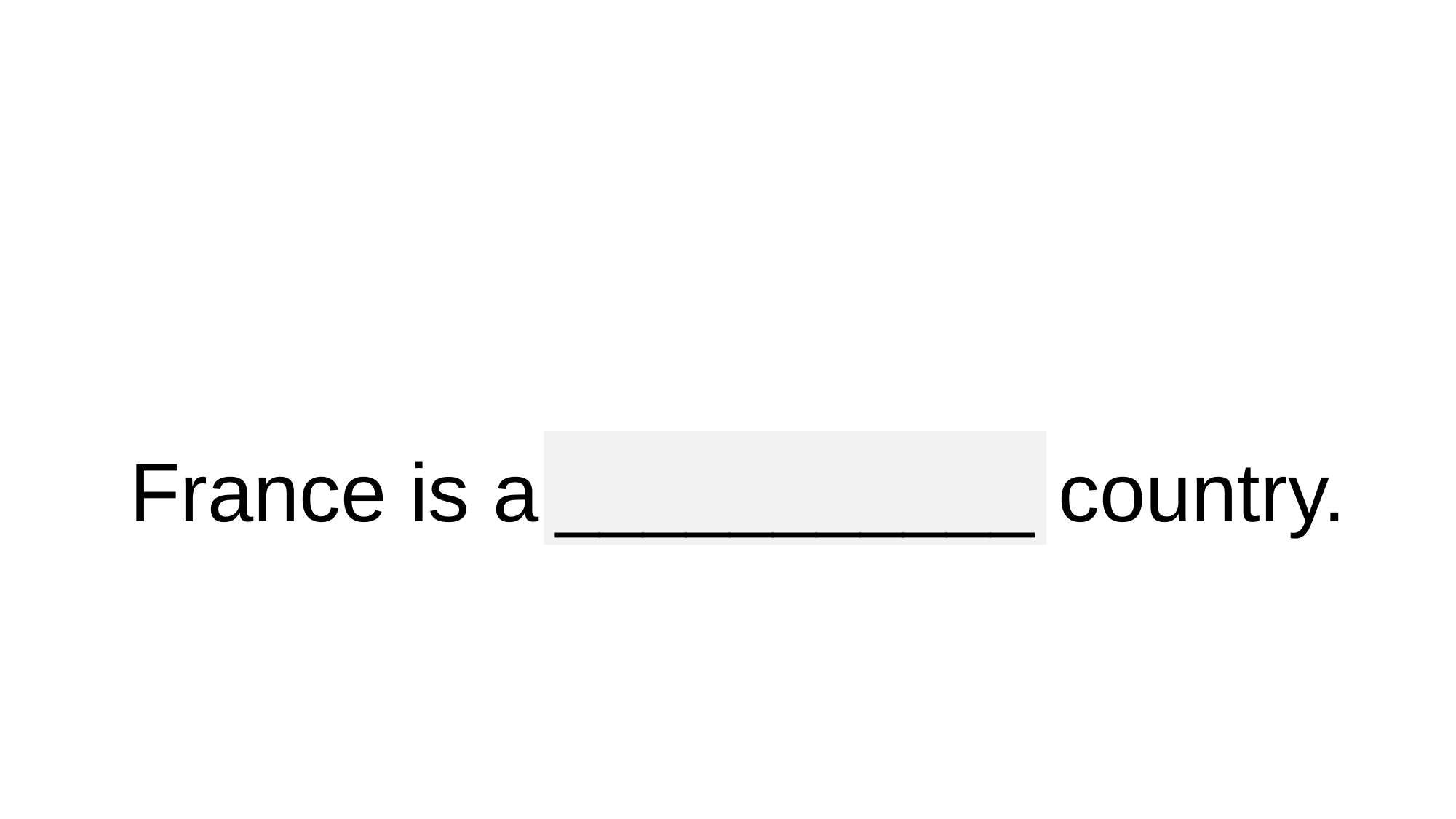

# France is a mountainous country.
___________